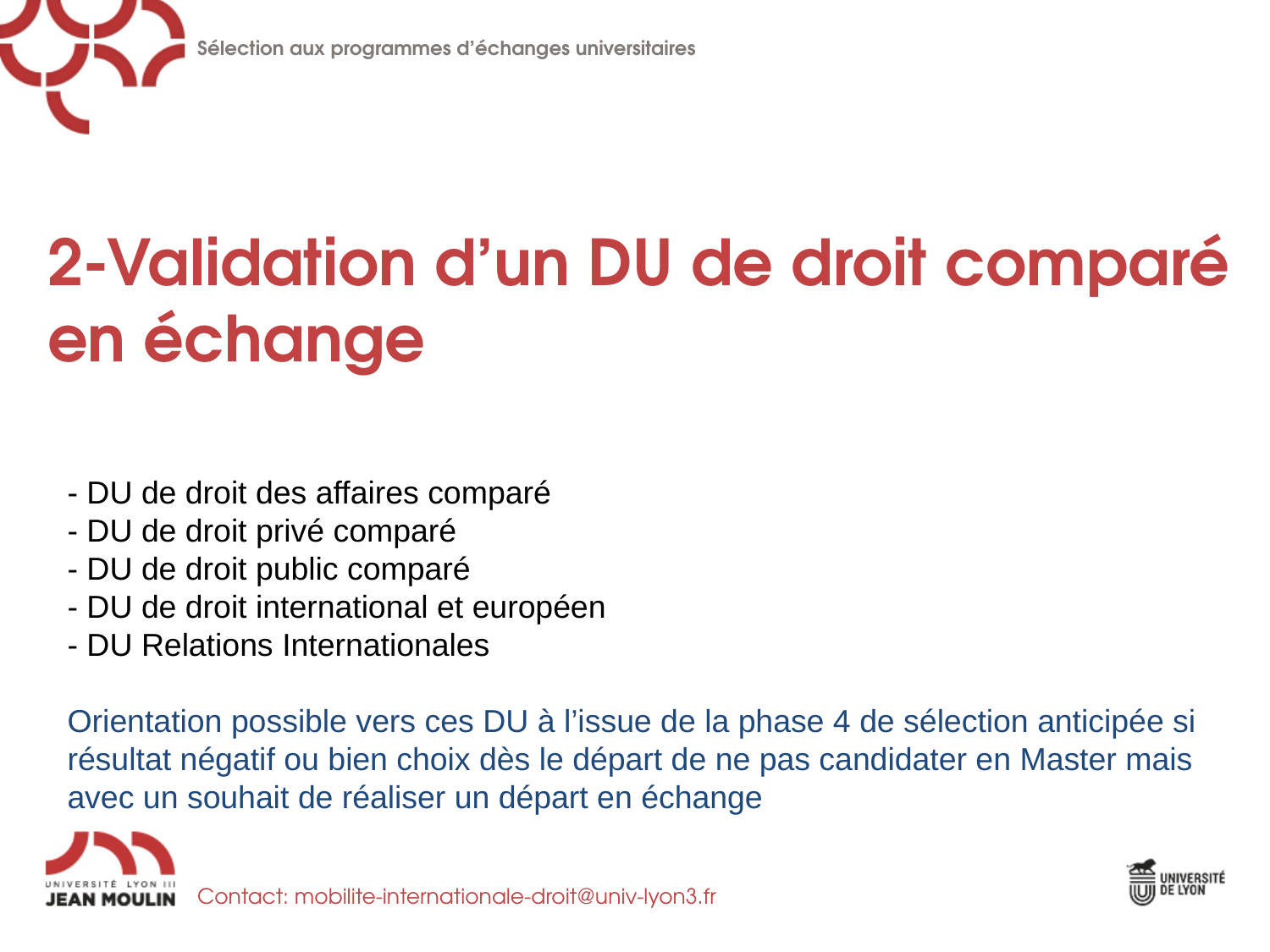

Sélection aux programmes d’échanges universitaires
2-Validation d’un DU de droit comparé en échange
- DU de droit des affaires comparé
- DU de droit privé comparé
- DU de droit public comparé
- DU de droit international et européen
- DU Relations Internationales

Orientation possible vers ces DU à l’issue de la phase 4 de sélection anticipée si  résultat négatif ou bien choix dès le départ de ne pas candidater en Master mais avec un souhait de réaliser un départ en échange
Contact: mobilite-internationale-droit@univ-lyon3.fr